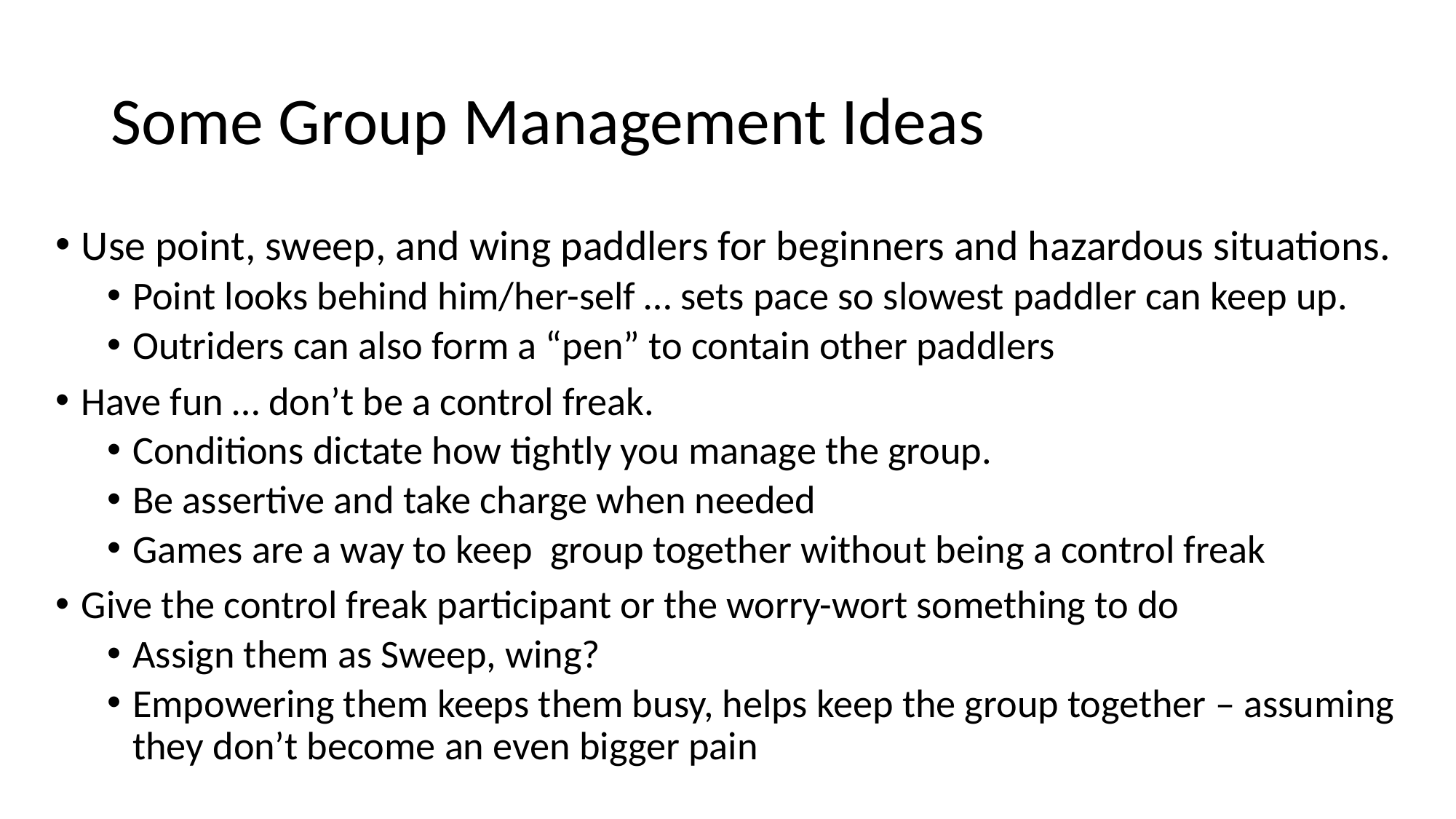

# Some Group Management Ideas
Use point, sweep, and wing paddlers for beginners and hazardous situations.
Point looks behind him/her-self … sets pace so slowest paddler can keep up.
Outriders can also form a “pen” to contain other paddlers
Have fun … don’t be a control freak.
Conditions dictate how tightly you manage the group.
Be assertive and take charge when needed
Games are a way to keep  group together without being a control freak
Give the control freak participant or the worry-wort something to do
Assign them as Sweep, wing?
Empowering them keeps them busy, helps keep the group together – assuming they don’t become an even bigger pain